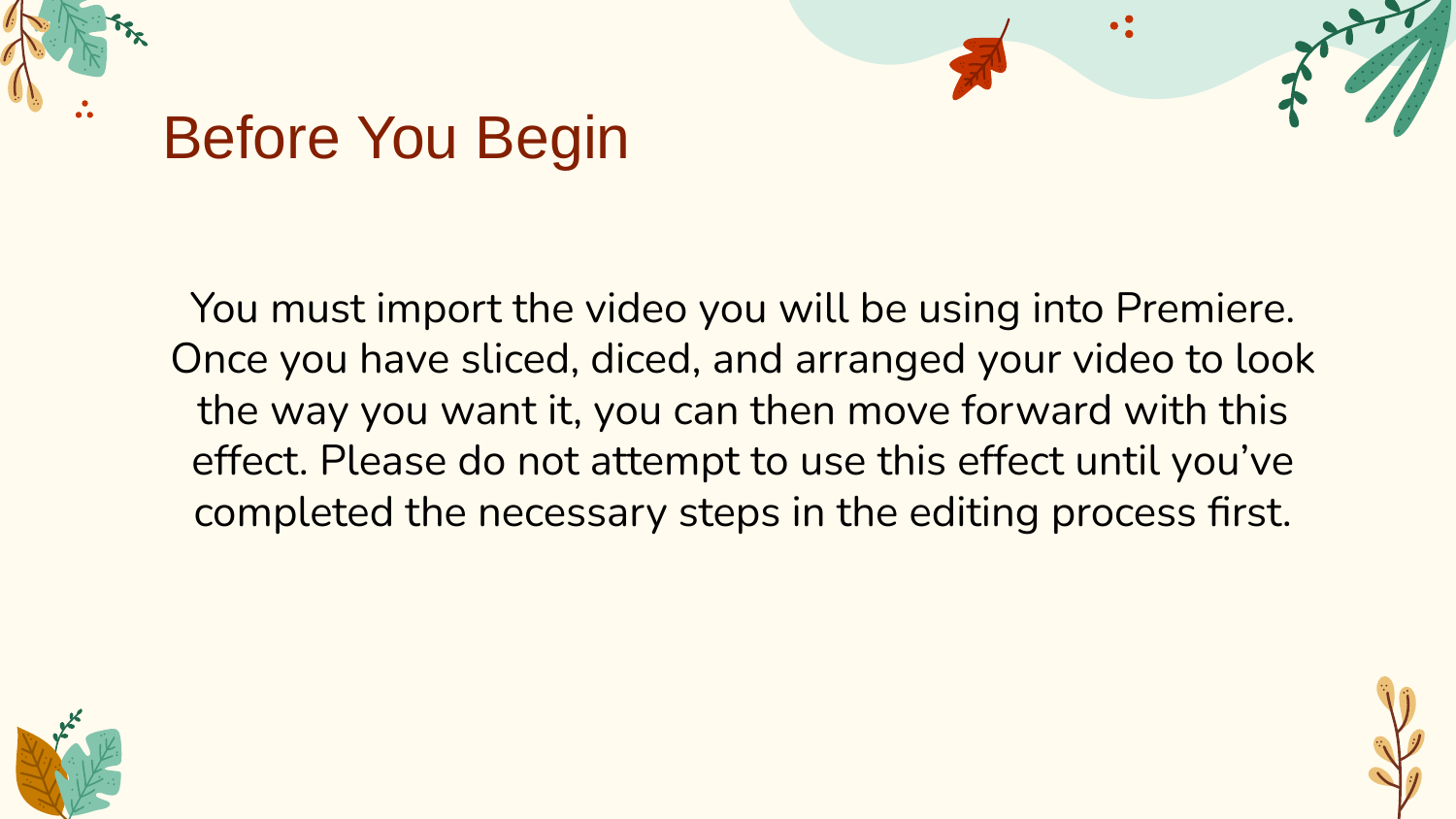

# Before You Begin

You must import the video you will be using into Premiere. Once you have sliced, diced, and arranged your video to look the way you want it, you can then move forward with this effect. Please do not attempt to use this effect until you’ve completed the necessary steps in the editing process first.